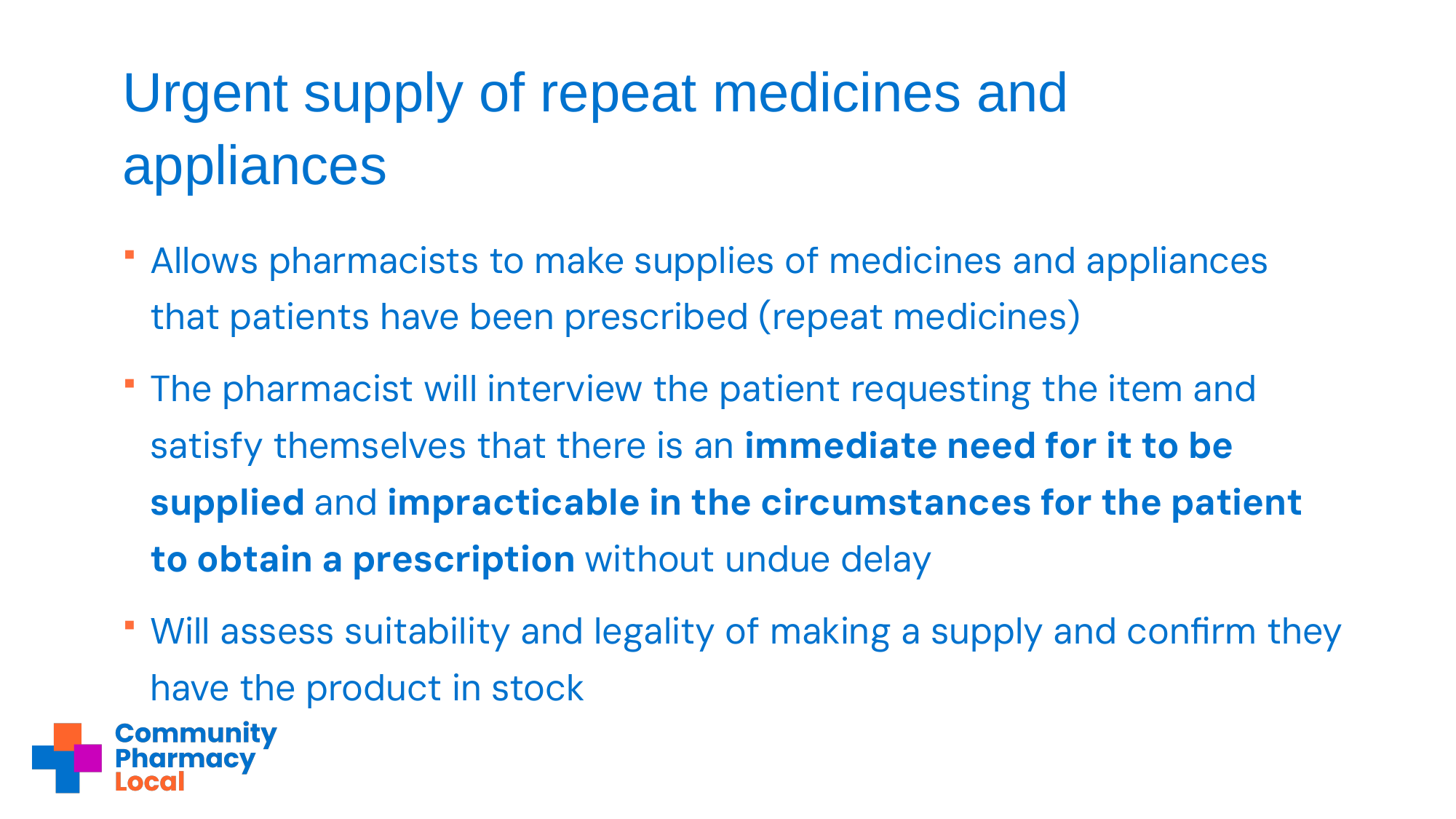

# Urgent supply of repeat medicines and appliances
Allows pharmacists to make supplies of medicines and appliances that patients have been prescribed (repeat medicines)
The pharmacist will interview the patient requesting the item and satisfy themselves that there is an immediate need for it to be supplied and impracticable in the circumstances for the patient to obtain a prescription without undue delay
Will assess suitability and legality of making a supply and confirm they have the product in stock